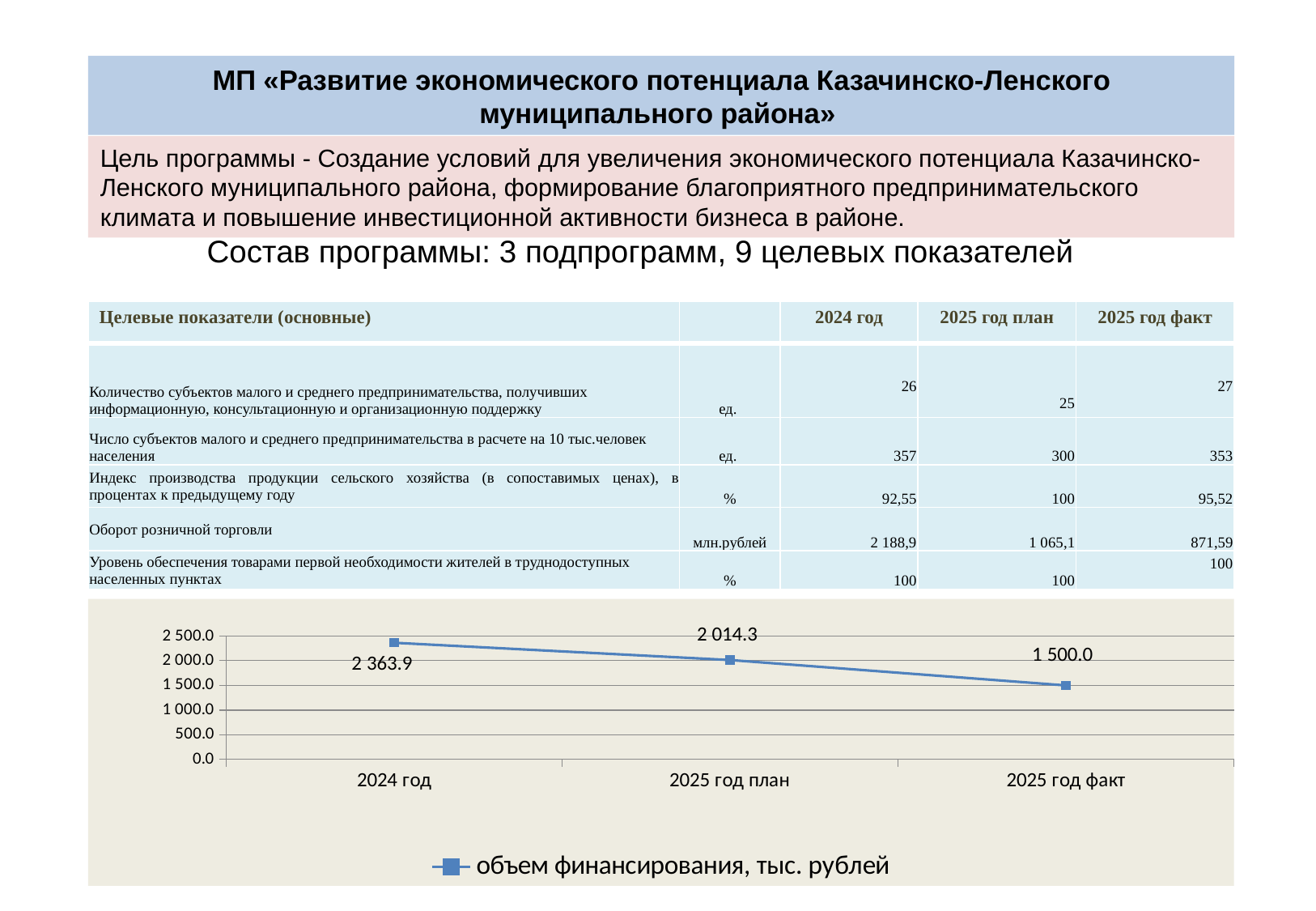

МП «Развитие экономического потенциала Казачинско-Ленского муниципального района»
Цель программы - Создание условий для увеличения экономического потенциала Казачинско-Ленского муниципального района, формирование благоприятного предпринимательского климата и повышение инвестиционной активности бизнеса в районе.
Состав программы: 3 подпрограмм, 9 целевых показателей
| Целевые показатели (основные) |  | 2024 год | 2025 год план | 2025 год факт |
| --- | --- | --- | --- | --- |
| Количество субъектов малого и среднего предпринимательства, получивших информационную, консультационную и организационную поддержку | ед. | 26 | 25 | 27 |
| Число субъектов малого и среднего предпринимательства в расчете на 10 тыс.человек населения | ед. | 357 | 300 | 353 |
| Индекс производства продукции сельского хозяйства (в сопоставимых ценах), в процентах к предыдущему году | % | 92,55 | 100 | 95,52 |
| Оборот розничной торговли | млн.рублей | 2 188,9 | 1 065,1 | 871,59 |
| Уровень обеспечения товарами первой необходимости жителей в труднодоступных населенных пунктах | % | 100 | 100 | 100 |

### Chart

| Category | объем финансирования, тыс. рублей |
|---|---|
| 2024 год | 2363.9 |
| 2025 год план | 2014.3 |
| 2025 год факт | 1500.0 |